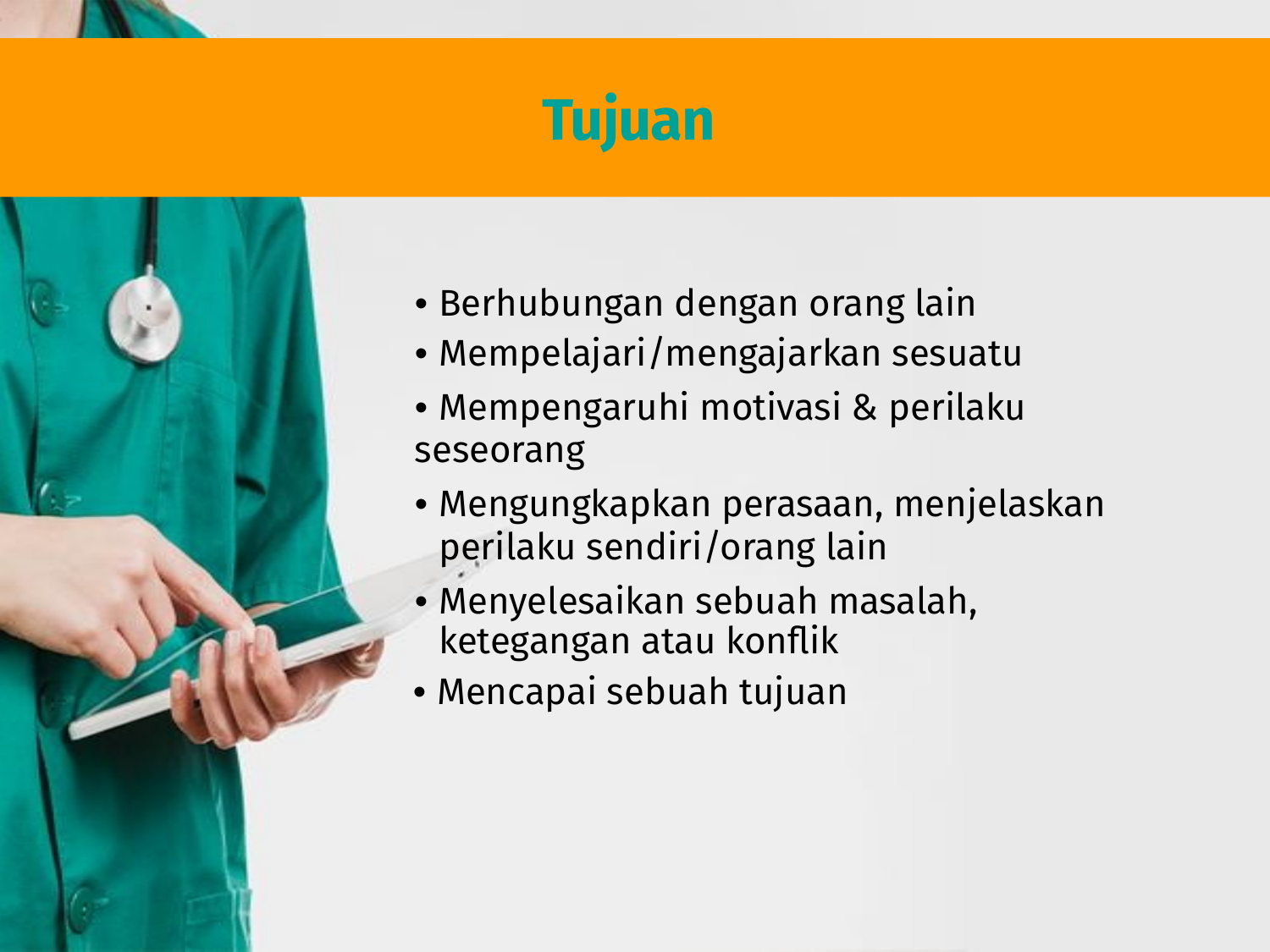

Tujuan
• Berhubungan dengan orang lain
• Mempelajari/mengajarkan sesuatu
• Mempengaruhi motivasi & perilaku seseorang
• Mengungkapkan perasaan, menjelaskan
perilaku sendiri/orang lain
• Menyelesaikan sebuah masalah, ketegangan atau konflik
• Mencapai sebuah tujuan